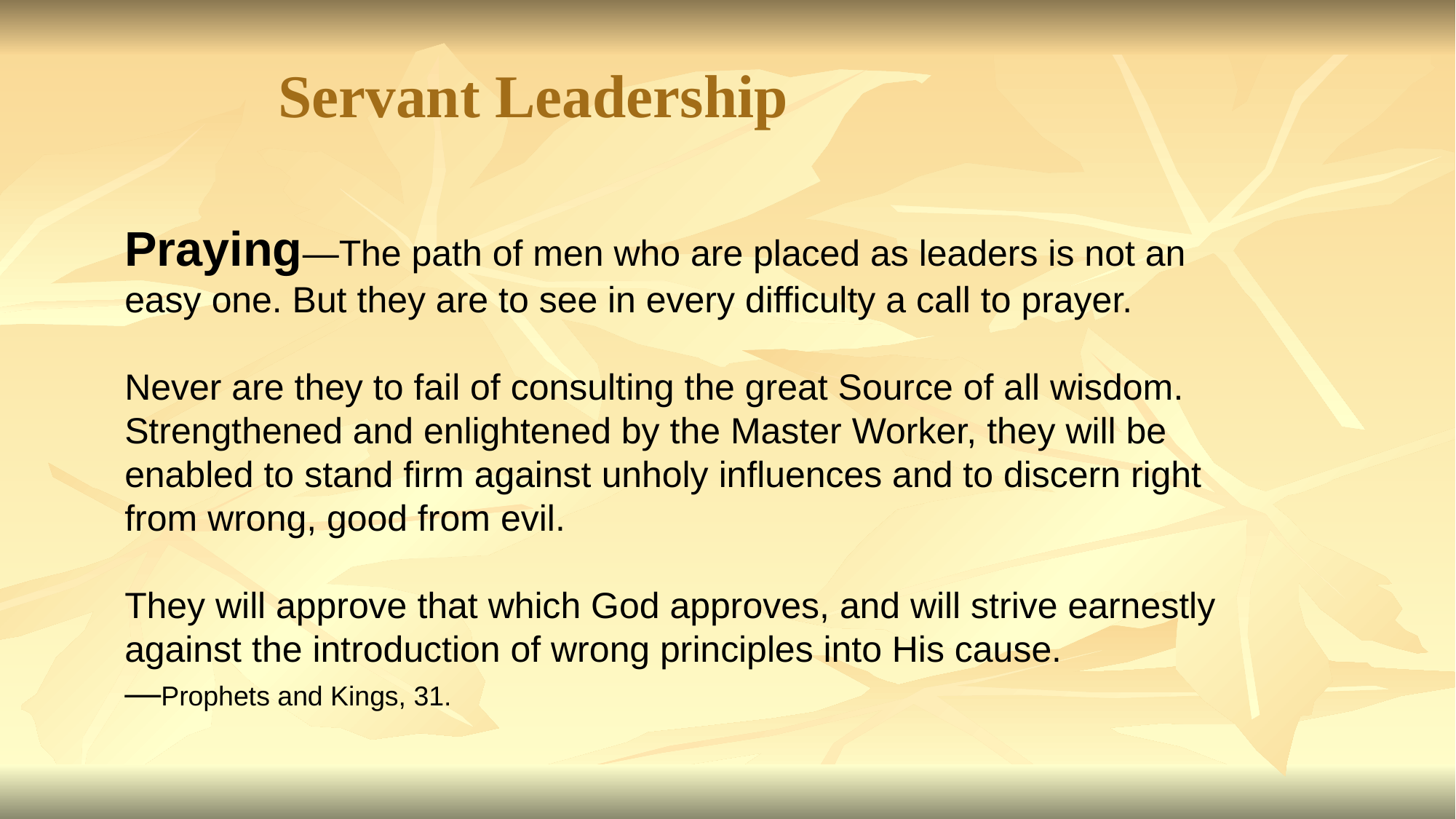

Servant Leadership
Praying—The path of men who are placed as leaders is not an easy one. But they are to see in every difficulty a call to prayer.

Never are they to fail of consulting the great Source of all wisdom. Strengthened and enlightened by the Master Worker, they will be enabled to stand firm against unholy influences and to discern right from wrong, good from evil.

They will approve that which God approves, and will strive earnestly against the introduction of wrong principles into His cause.
—Prophets and Kings, 31.